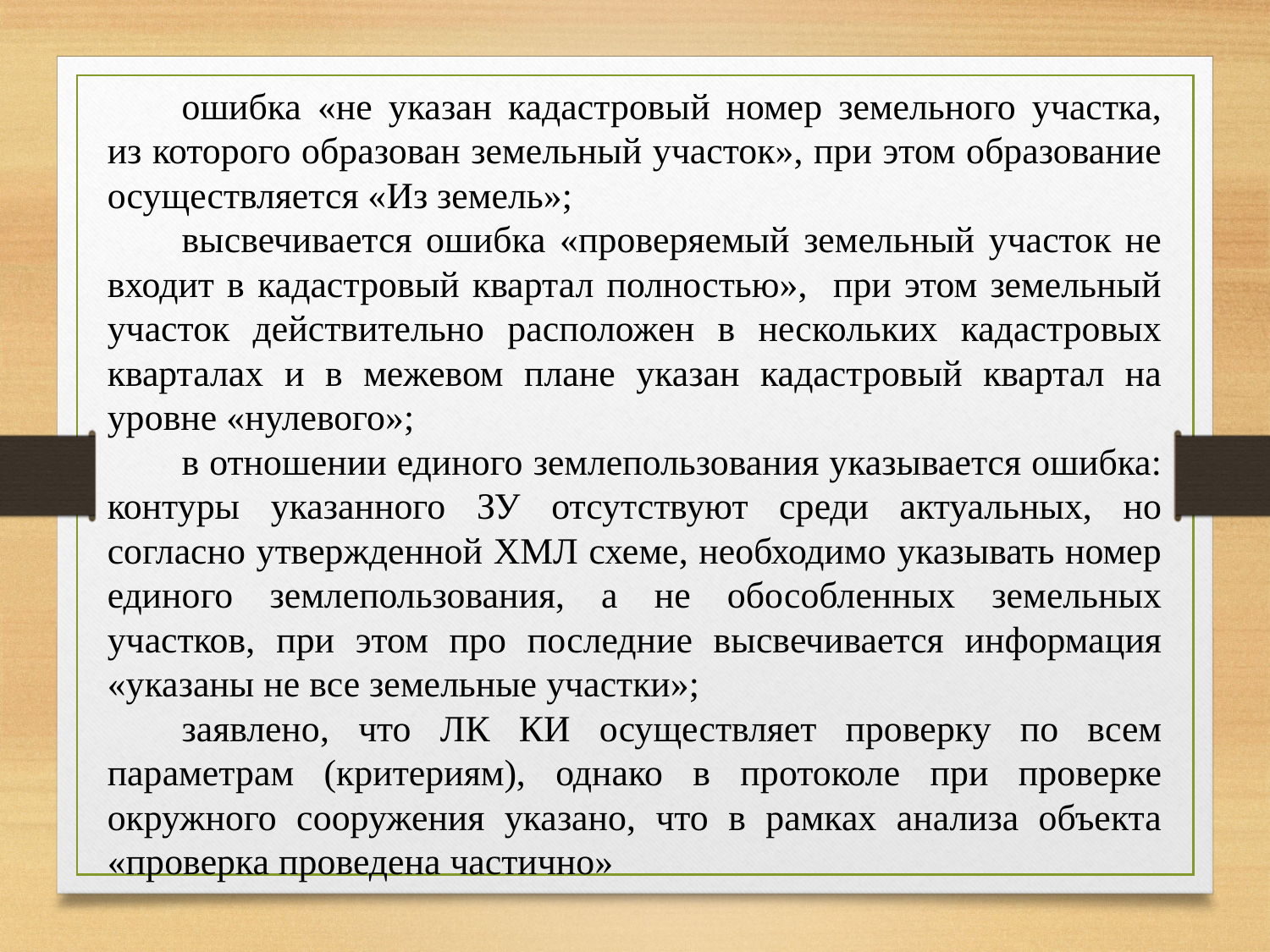

ошибка «не указан кадастровый номер земельного участка, из которого образован земельный участок», при этом образование осуществляется «Из земель»;
высвечивается ошибка «проверяемый земельный участок не входит в кадастровый квартал полностью»,  при этом земельный участок действительно расположен в нескольких кадастровых кварталах и в межевом плане указан кадастровый квартал на уровне «нулевого»;
в отношении единого землепользования указывается ошибка: контуры указанного ЗУ отсутствуют среди актуальных, но согласно утвержденной ХМЛ схеме, необходимо указывать номер единого землепользования, а не обособленных земельных участков, при этом про последние высвечивается информация «указаны не все земельные участки»;
заявлено, что ЛК КИ осуществляет проверку по всем параметрам (критериям), однако в протоколе при проверке окружного сооружения указано, что в рамках анализа объекта «проверка проведена частично»